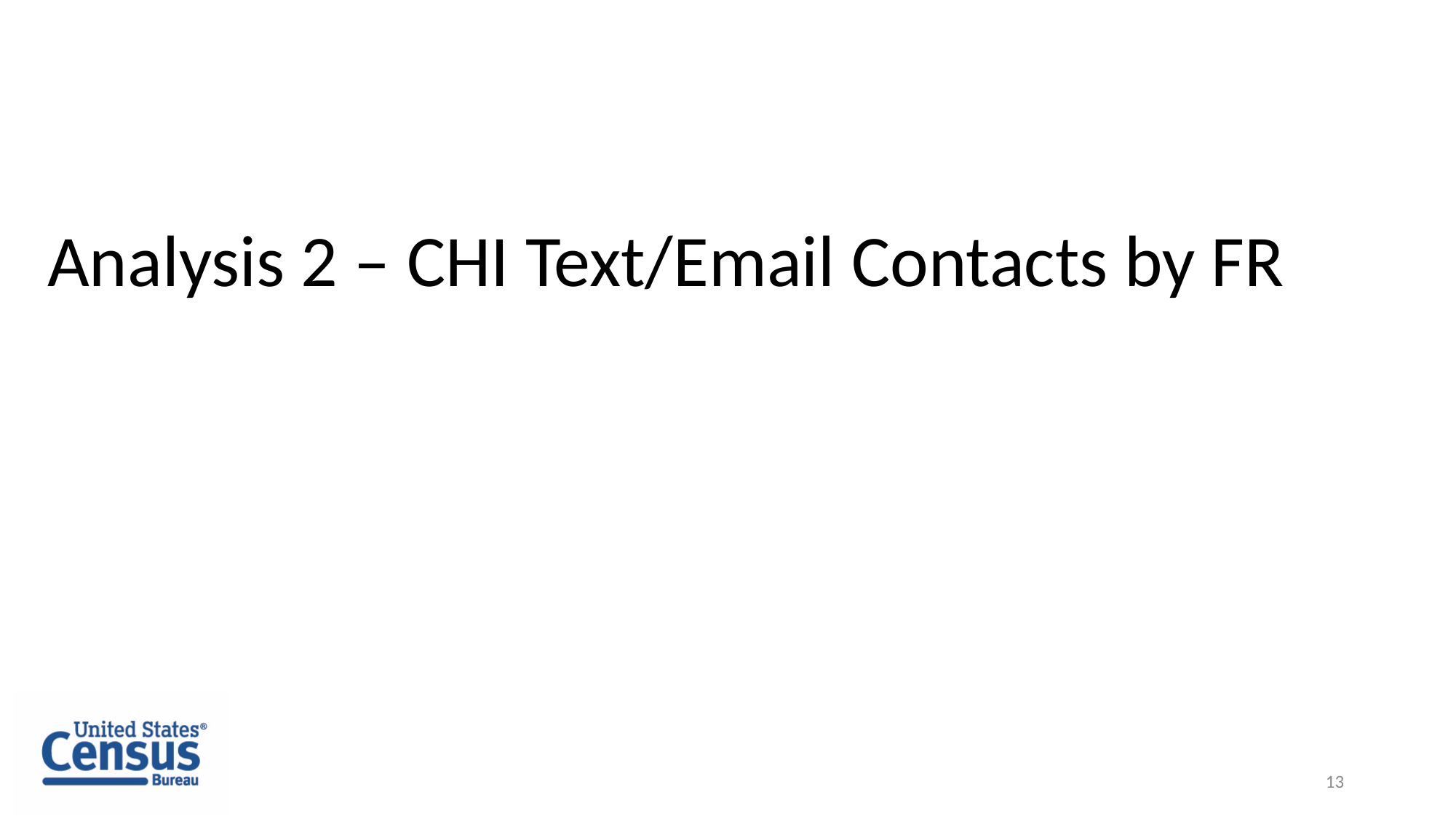

Analysis 2 – CHI Text/Email Contacts by FR
13